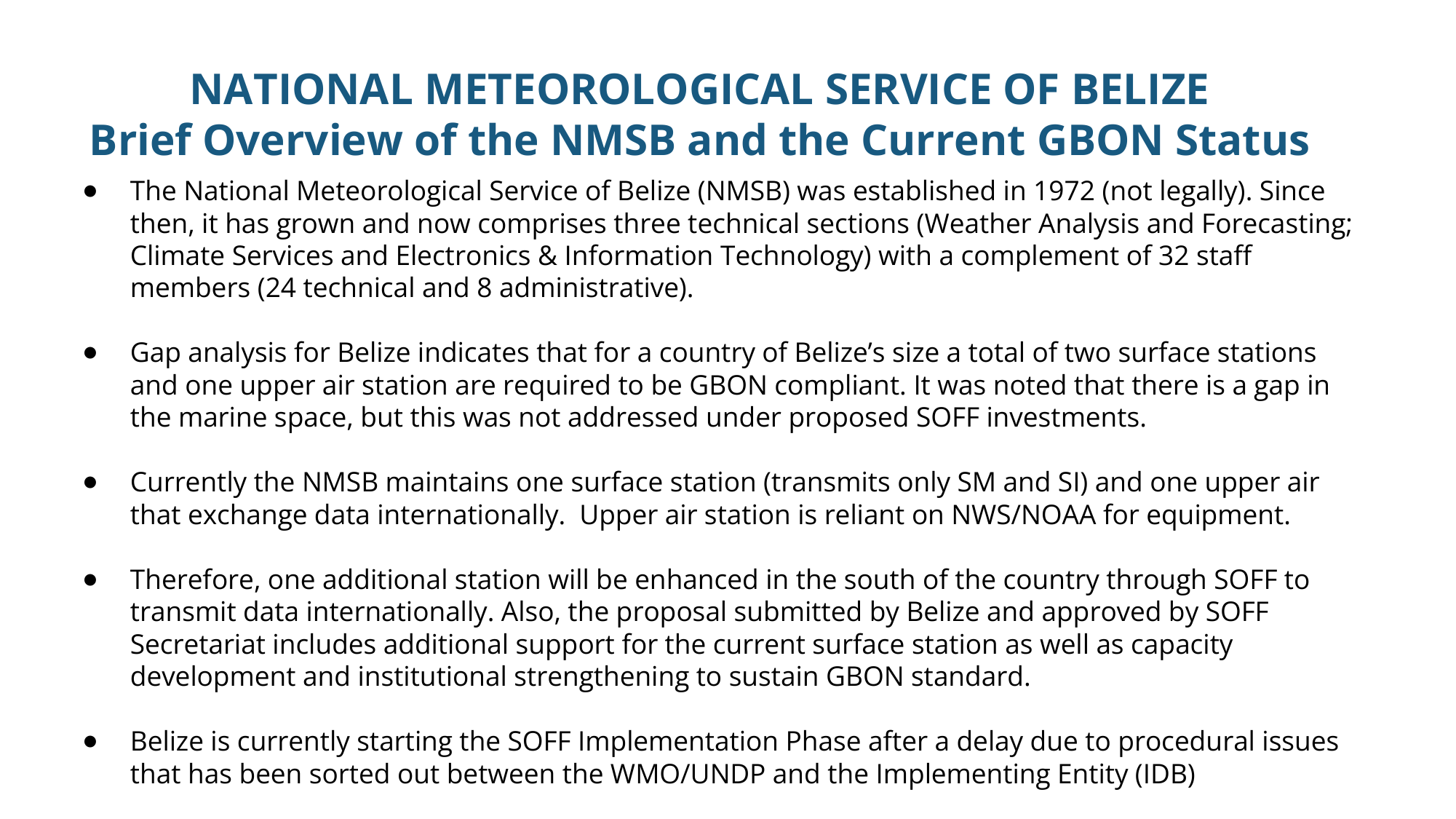

# NATIONAL METEOROLOGICAL SERVICE OF BELIZE Brief Overview of the NMSB and the Current GBON Status
The National Meteorological Service of Belize (NMSB) was established in 1972 (not legally). Since then, it has grown and now comprises three technical sections (Weather Analysis and Forecasting; Climate Services and Electronics & Information Technology) with a complement of 32 staff members (24 technical and 8 administrative).

Gap analysis for Belize indicates that for a country of Belize’s size a total of two surface stations and one upper air station are required to be GBON compliant. It was noted that there is a gap in the marine space, but this was not addressed under proposed SOFF investments.

Currently the NMSB maintains one surface station (transmits only SM and SI) and one upper air that exchange data internationally.  Upper air station is reliant on NWS/NOAA for equipment.

Therefore, one additional station will be enhanced in the south of the country through SOFF to transmit data internationally. Also, the proposal submitted by Belize and approved by SOFF Secretariat includes additional support for the current surface station as well as capacity development and institutional strengthening to sustain GBON standard.

Belize is currently starting the SOFF Implementation Phase after a delay due to procedural issues that has been sorted out between the WMO/UNDP and the Implementing Entity (IDB)